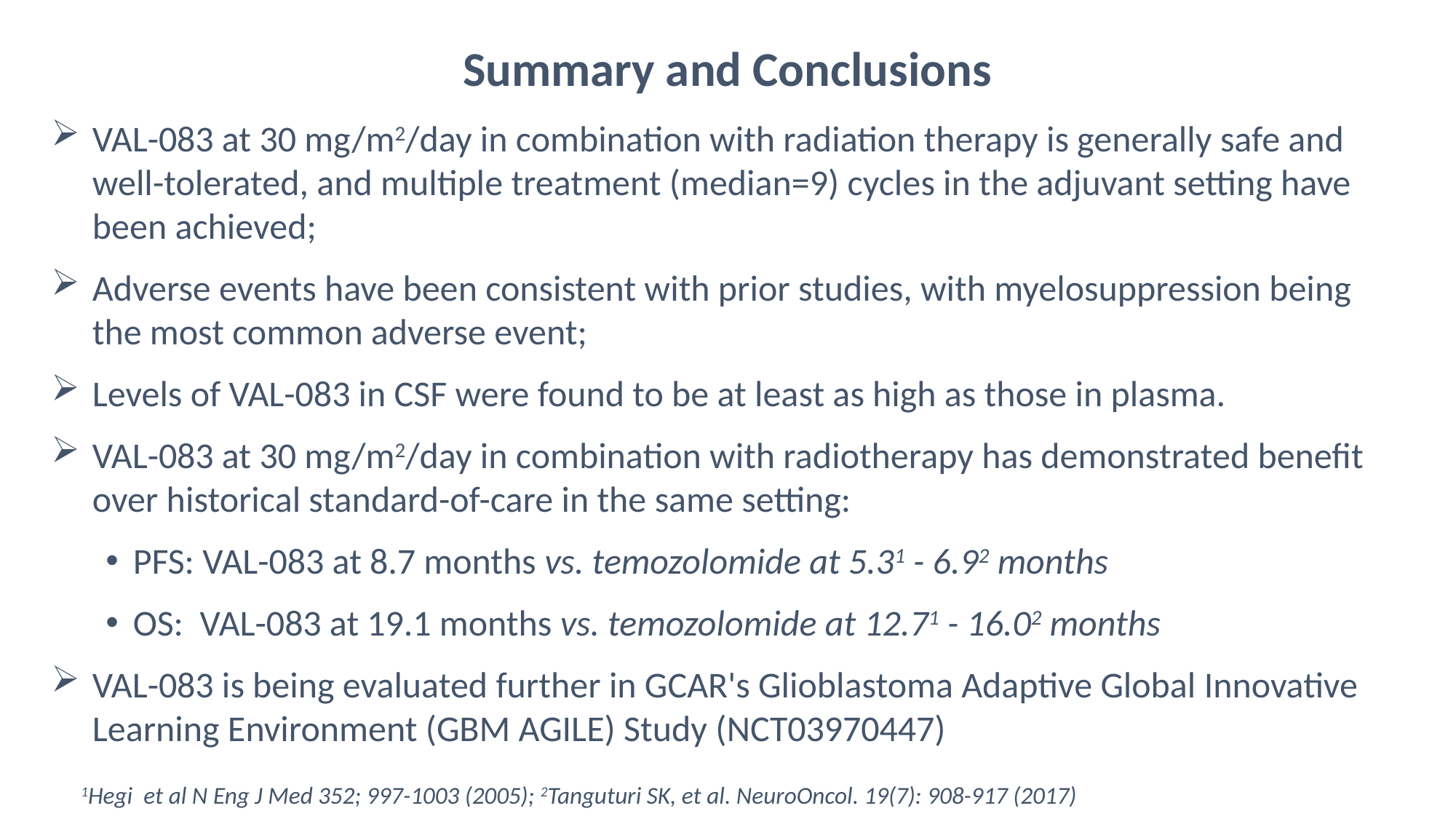

# Summary and Conclusions
VAL-083 at 30 mg/m2/day in combination with radiation therapy is generally safe and well-tolerated, and multiple treatment (median=9) cycles in the adjuvant setting have been achieved;
Adverse events have been consistent with prior studies, with myelosuppression being the most common adverse event;
Levels of VAL-083 in CSF were found to be at least as high as those in plasma.
VAL-083 at 30 mg/m2/day in combination with radiotherapy has demonstrated benefit over historical standard-of-care in the same setting:
PFS: VAL-083 at 8.7 months vs. temozolomide at 5.31 - 6.92 months
OS:  VAL-083 at 19.1 months vs. temozolomide at 12.71 - 16.02 months
VAL-083 is being evaluated further in GCAR's Glioblastoma Adaptive Global Innovative Learning Environment (GBM AGILE) Study (NCT03970447)
1Hegi  et al N Eng J Med 352; 997-1003 (2005); 2Tanguturi SK, et al. NeuroOncol. 19(7): 908-917 (2017)